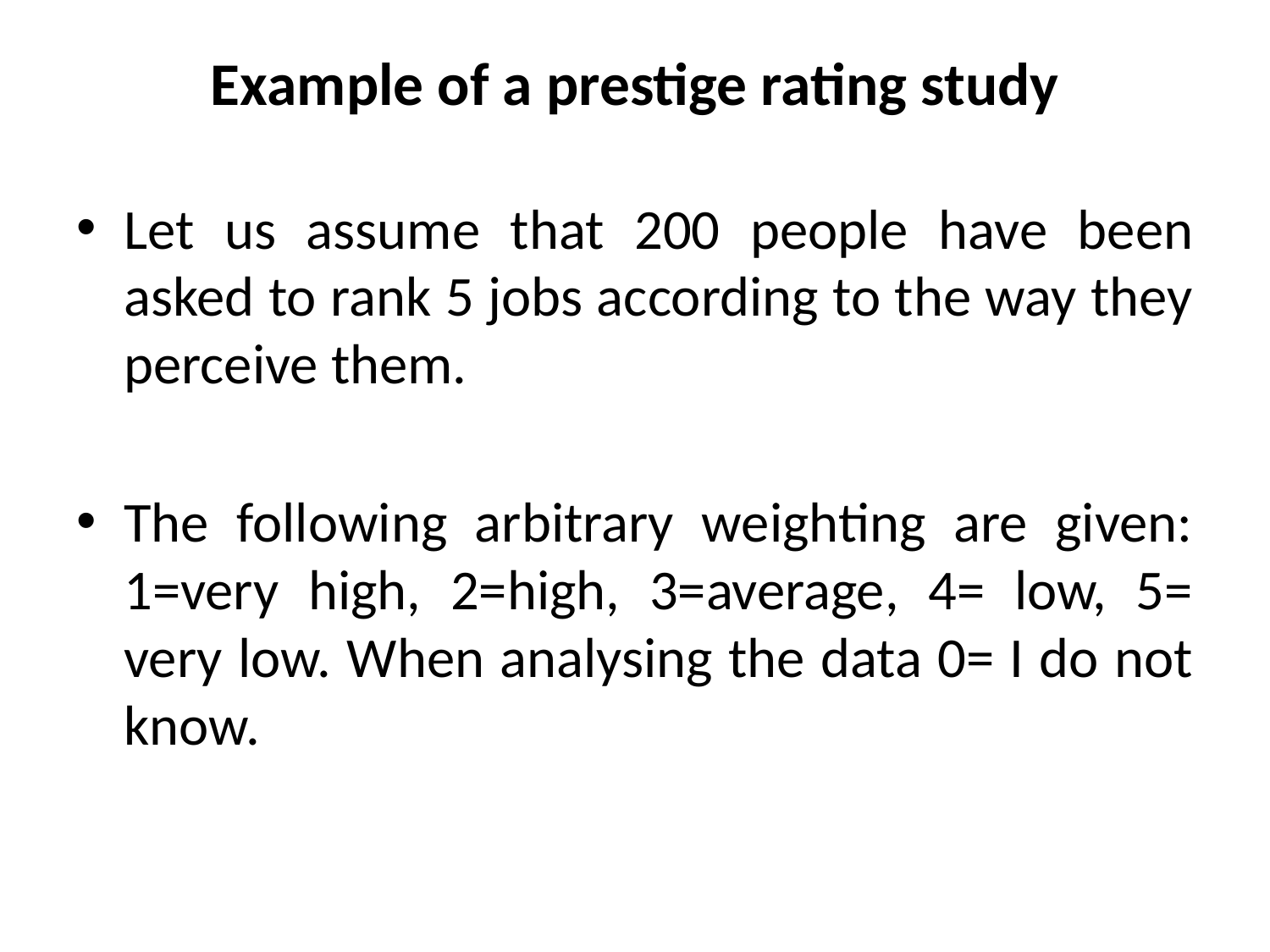

# Example of a prestige rating study
Let us assume that 200 people have been asked to rank 5 jobs according to the way they perceive them.

The following arbitrary weighting are given: 1=very high, 2=high, 3=average, 4= low, 5= very low. When analysing the data 0= I do not know.